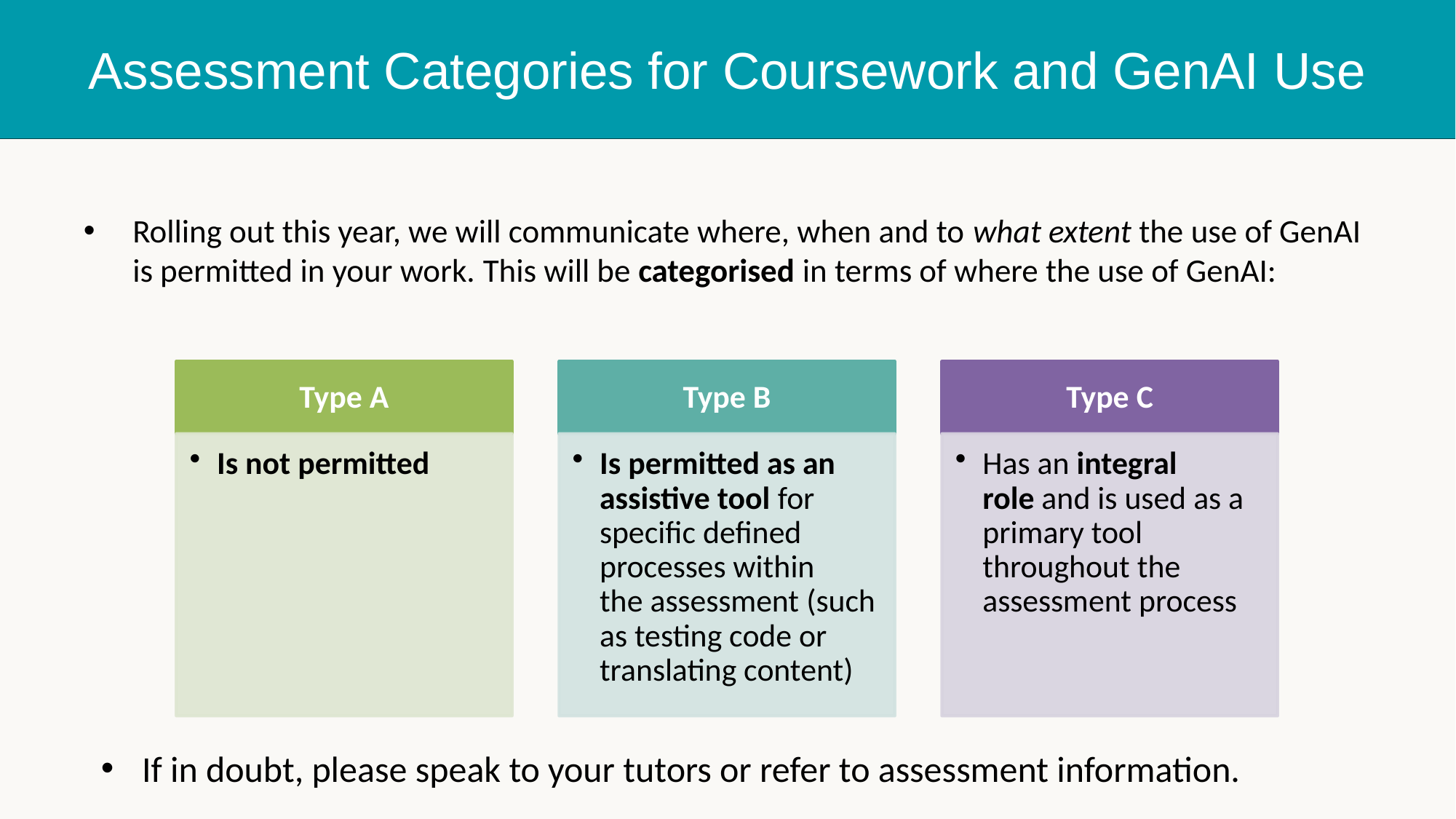

# Assessment Categories for Coursework and GenAI Use
Rolling out this year, we will communicate where, when and to what extent the use of GenAI is permitted in your work. This will be categorised in terms of where the use of GenAI:

Type A
Is not permitted
Type B
Is permitted as an assistive tool for specific defined processes within the assessment (such as testing code or translating content)
Type C
Has an integral role and is used as a primary tool throughout the assessment process
If in doubt, please speak to your tutors or refer to assessment information.